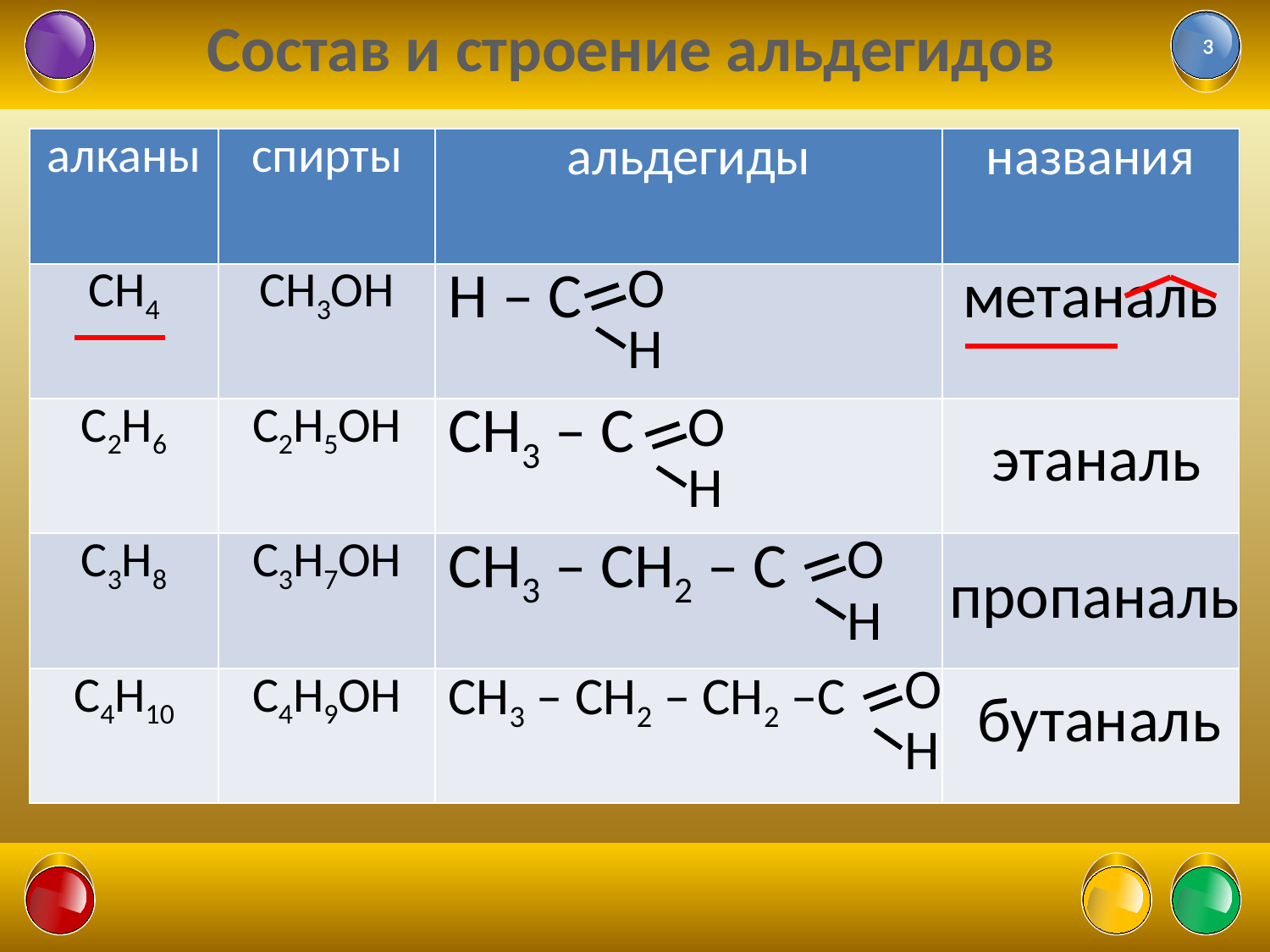

# Состав и строение альдегидов

3
| алканы | спирты | альдегиды | названия |
| --- | --- | --- | --- |
| СH4 | CH3OH | H – C | метаналь |
| C2H6 | C2H5OH | CH3 – C |  |
| C3H8 | C3H7OH | CH3 – CH2 – C |  |
| C4H10 | C4H9OH | CH3 – CH2 – CH2 –C |  |
O
H
O
H
этаналь
O
H
пропаналь
O
H
бутаналь